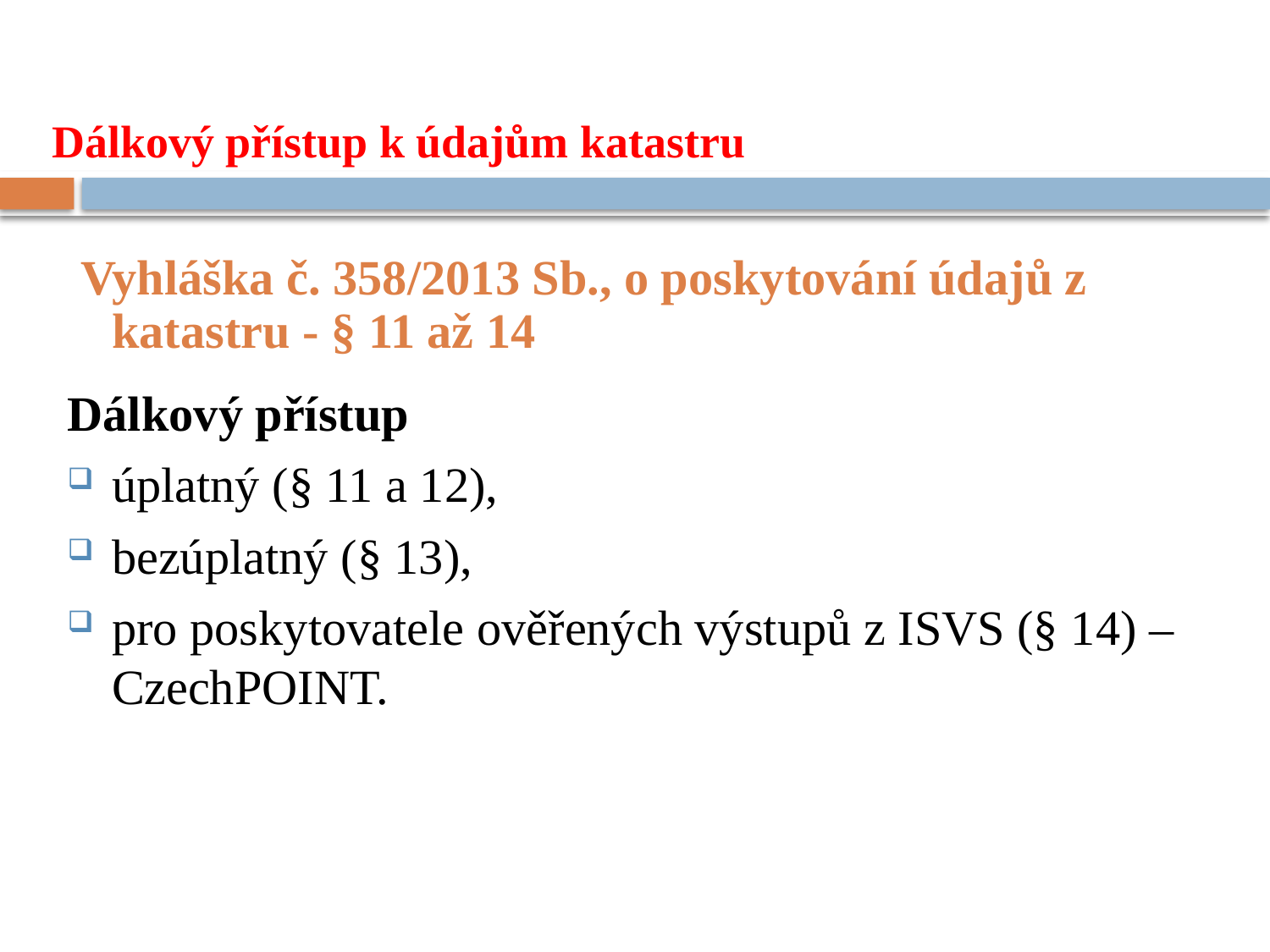

# Dálkový přístup k údajům katastru
 Vyhláška č. 358/2013 Sb., o poskytování údajů z katastru - § 11 až 14
Dálkový přístup
úplatný (§ 11 a 12),
bezúplatný (§ 13),
pro poskytovatele ověřených výstupů z ISVS (§ 14) – CzechPOINT.